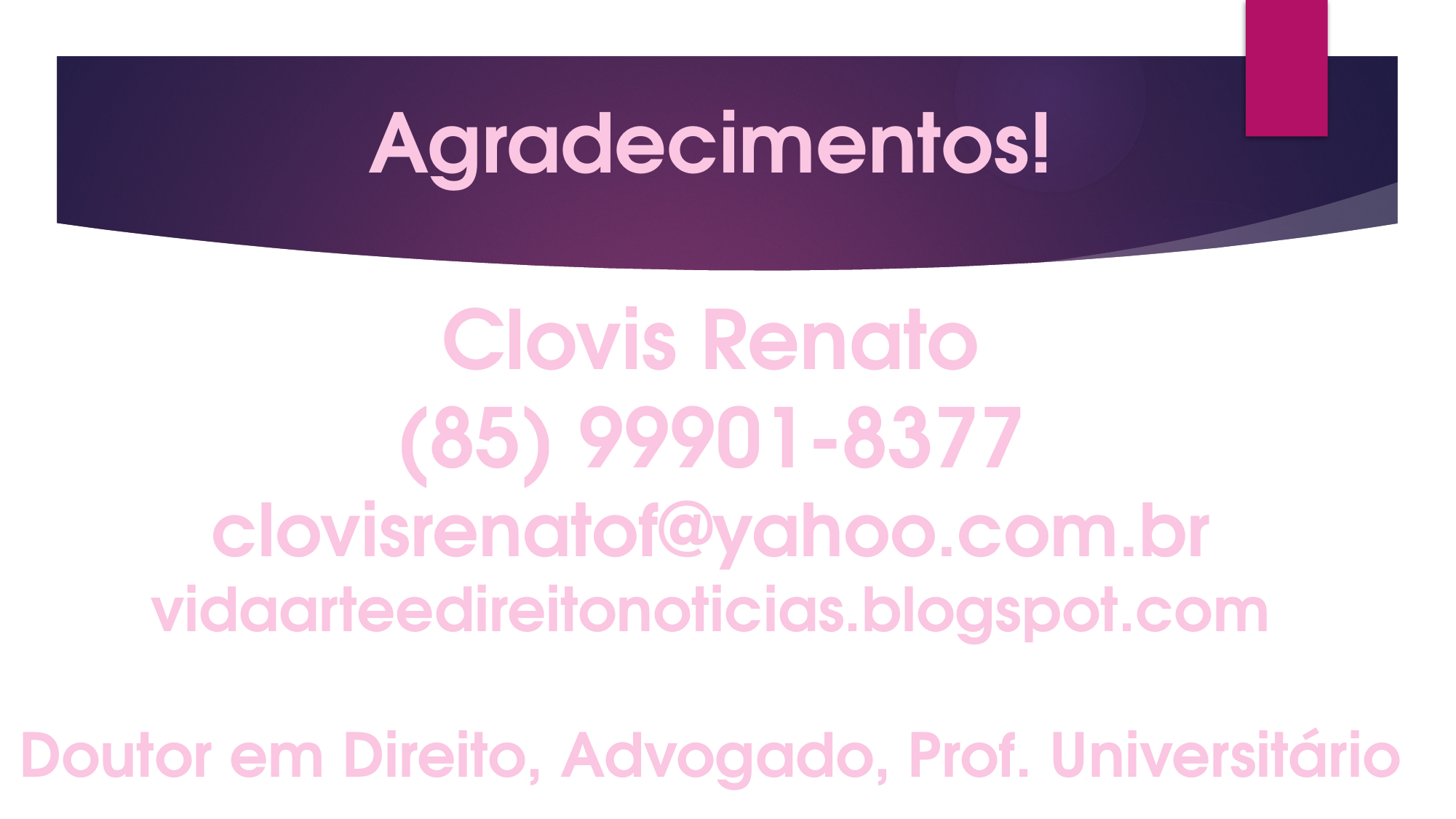

Agradecimentos!

Clovis Renato
(85) 99901-8377
clovisrenatof@yahoo.com.br
vidaarteedireitonoticias.blogspot.com

Doutor em Direito, Advogado, Prof. Universitário